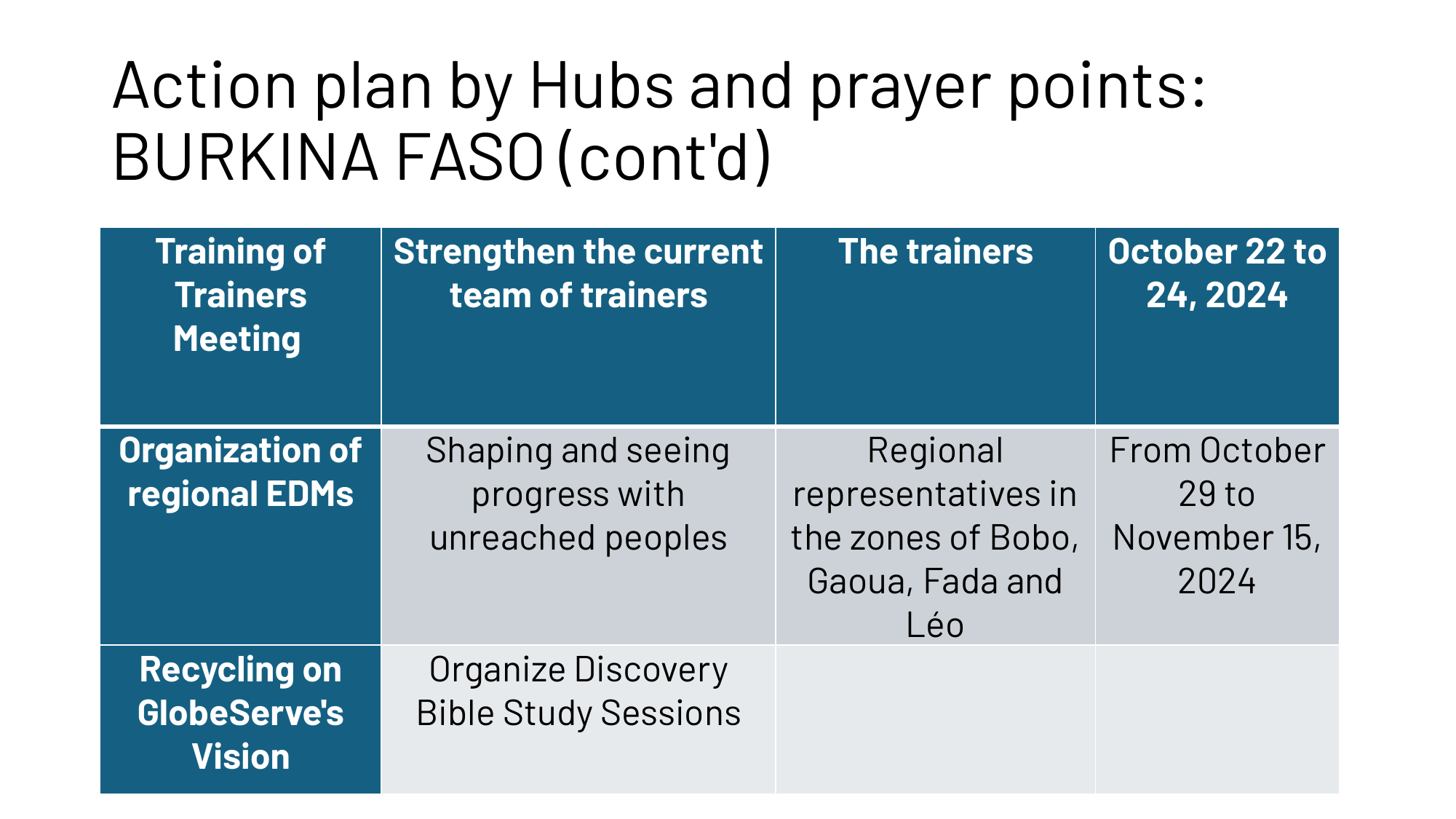

# Action plan by Hubs and prayer points: BURKINA FASO (cont'd)
| Training of Trainers Meeting | Strengthen the current team of trainers | The trainers | October 22 to 24, 2024 |
| --- | --- | --- | --- |
| Organization of regional EDMs | Shaping and seeing progress with unreached peoples | Regional representatives in the zones of Bobo, Gaoua, Fada and Léo | From October 29 to November 15, 2024 |
| Recycling on GlobeServe's Vision | Organize Discovery Bible Study Sessions |  |  |